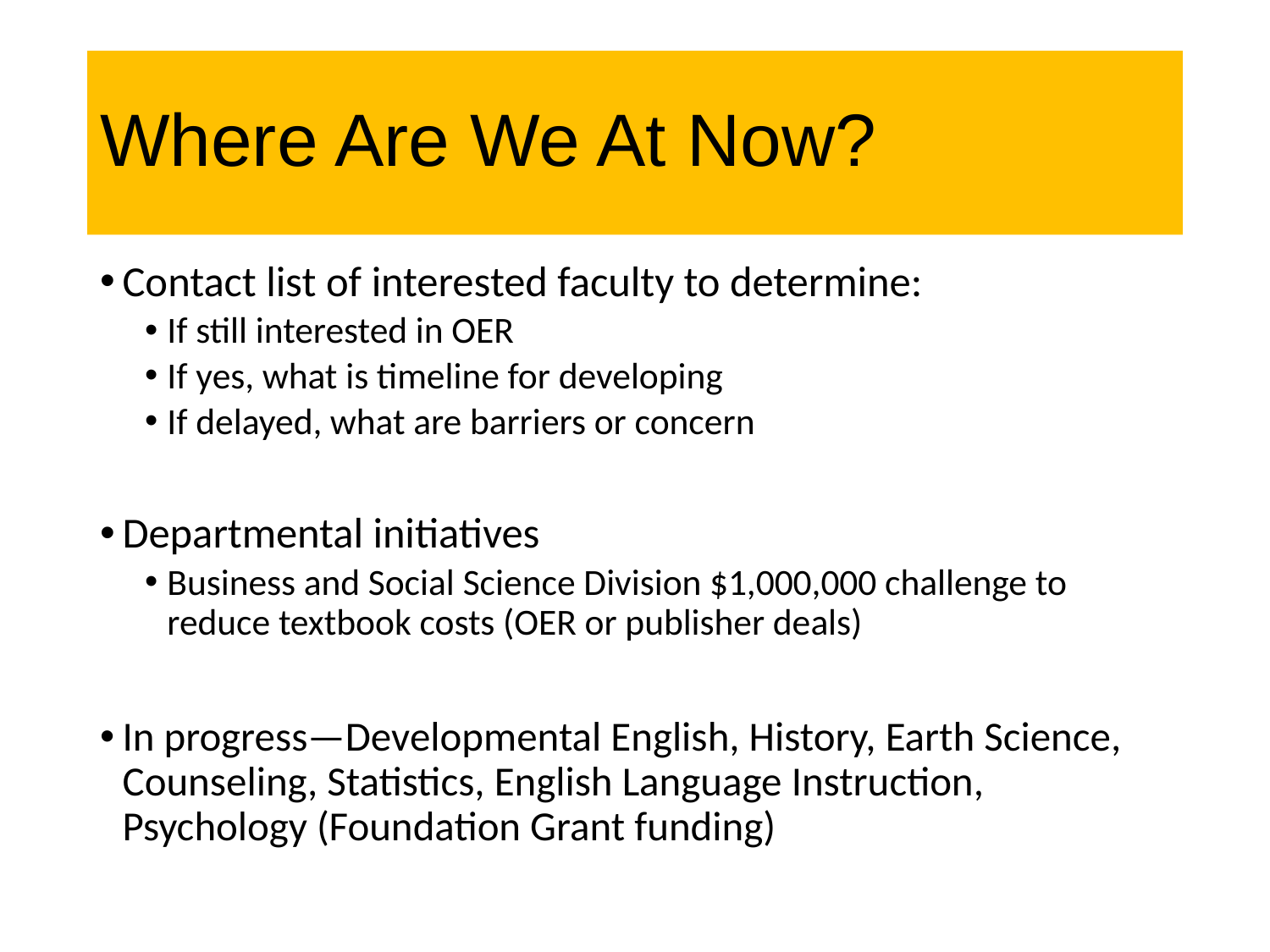

# Where Are We At Now?
Contact list of interested faculty to determine:
If still interested in OER
If yes, what is timeline for developing
If delayed, what are barriers or concern

Departmental initiatives
Business and Social Science Division $1,000,000 challenge to reduce textbook costs (OER or publisher deals)

In progress—Developmental English, History, Earth Science, Counseling, Statistics, English Language Instruction, Psychology (Foundation Grant funding)